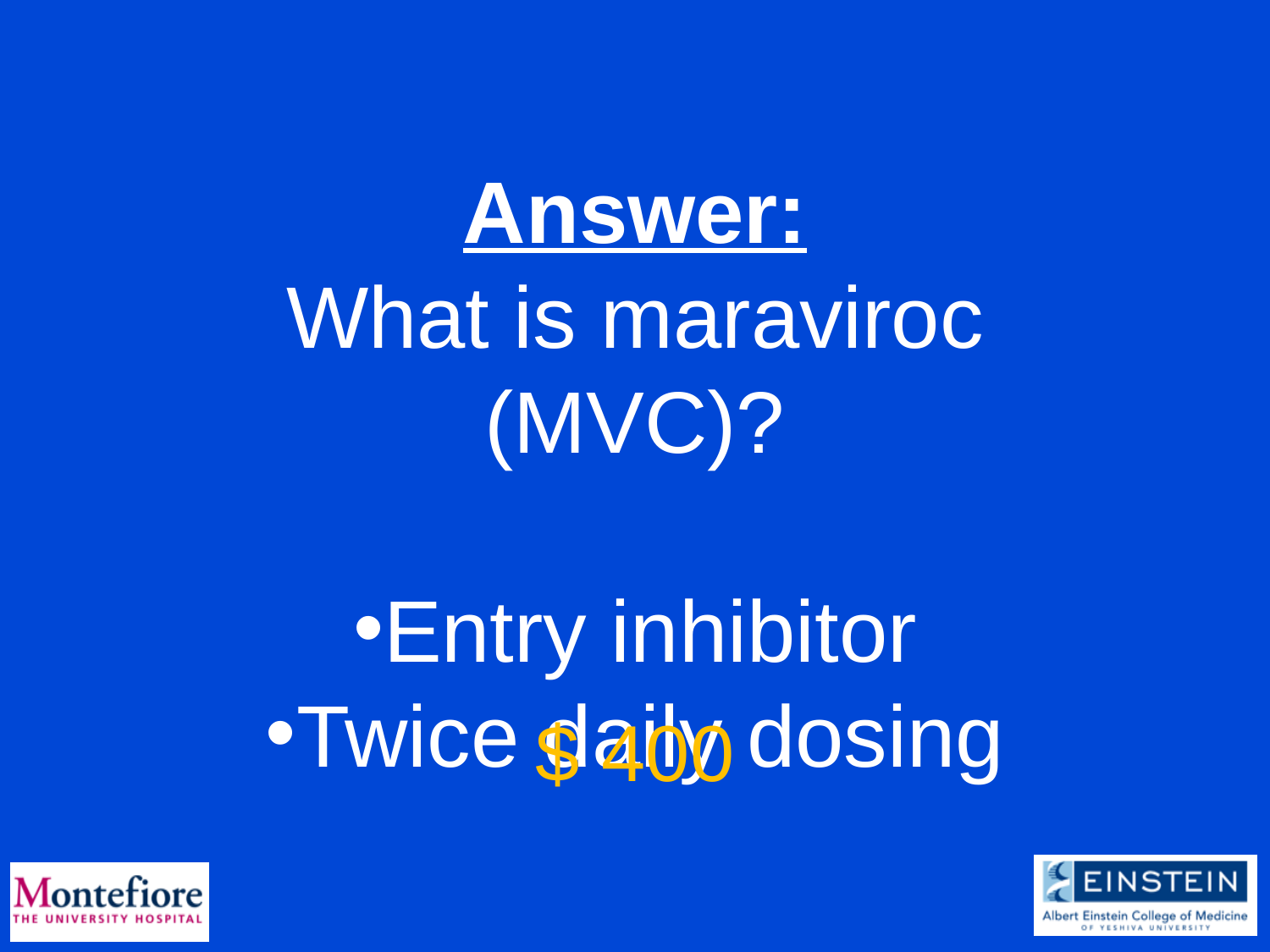

Answer:
What is maraviroc (MVC)?

Entry inhibitor
Twice daily dosing
$ 400